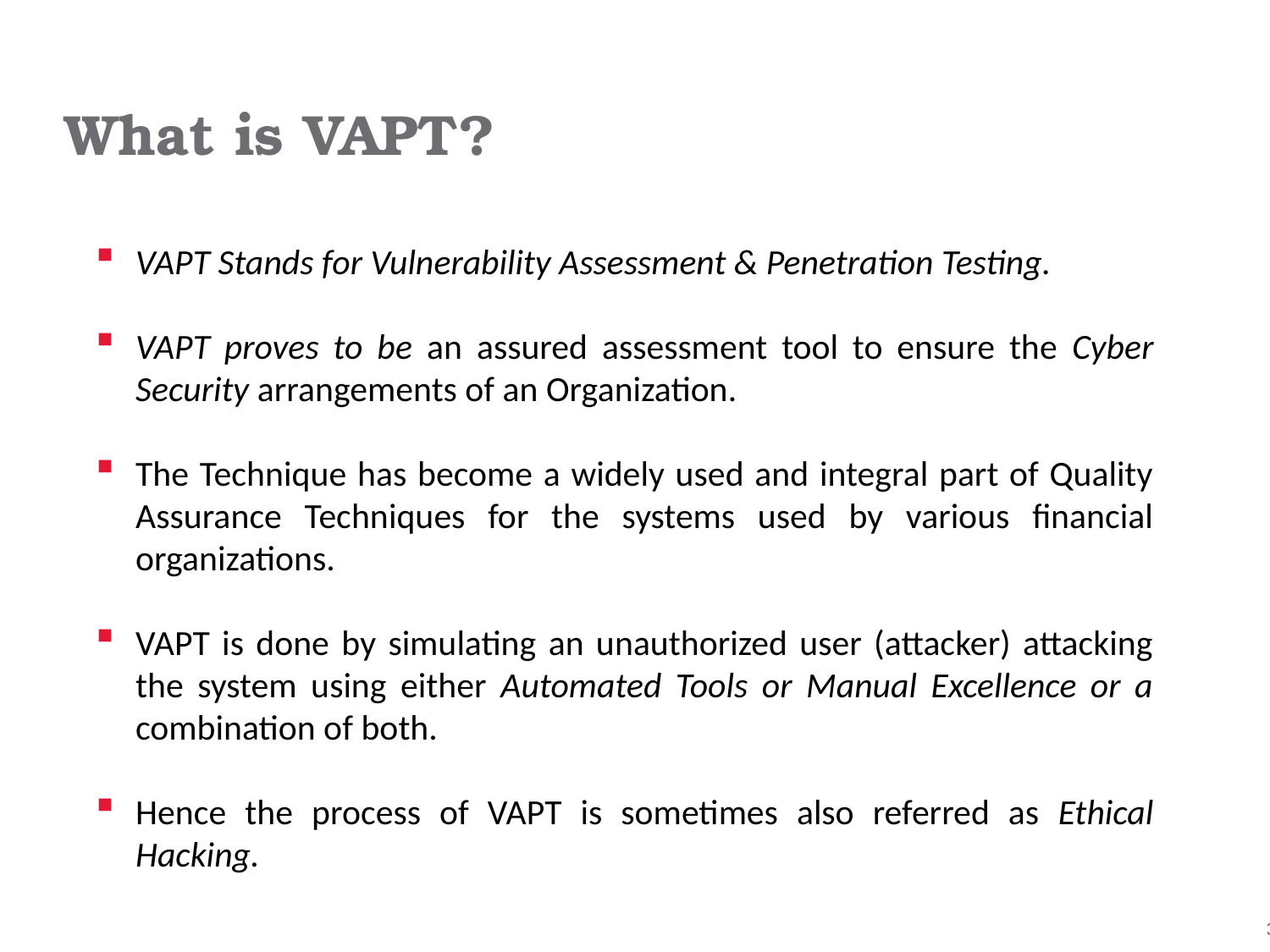

# What is VAPT?

VAPT Stands for Vulnerability Assessment & Penetration Testing.

VAPT proves to be an assured assessment tool to ensure the Cyber Security arrangements of an Organization.

The Technique has become a widely used and integral part of Quality Assurance Techniques for the systems used by various financial organizations.

VAPT is done by simulating an unauthorized user (attacker) attacking the system using either Automated Tools or Manual Excellence or a combination of both.

Hence the process of VAPT is sometimes also referred as Ethical Hacking.
Slide 3